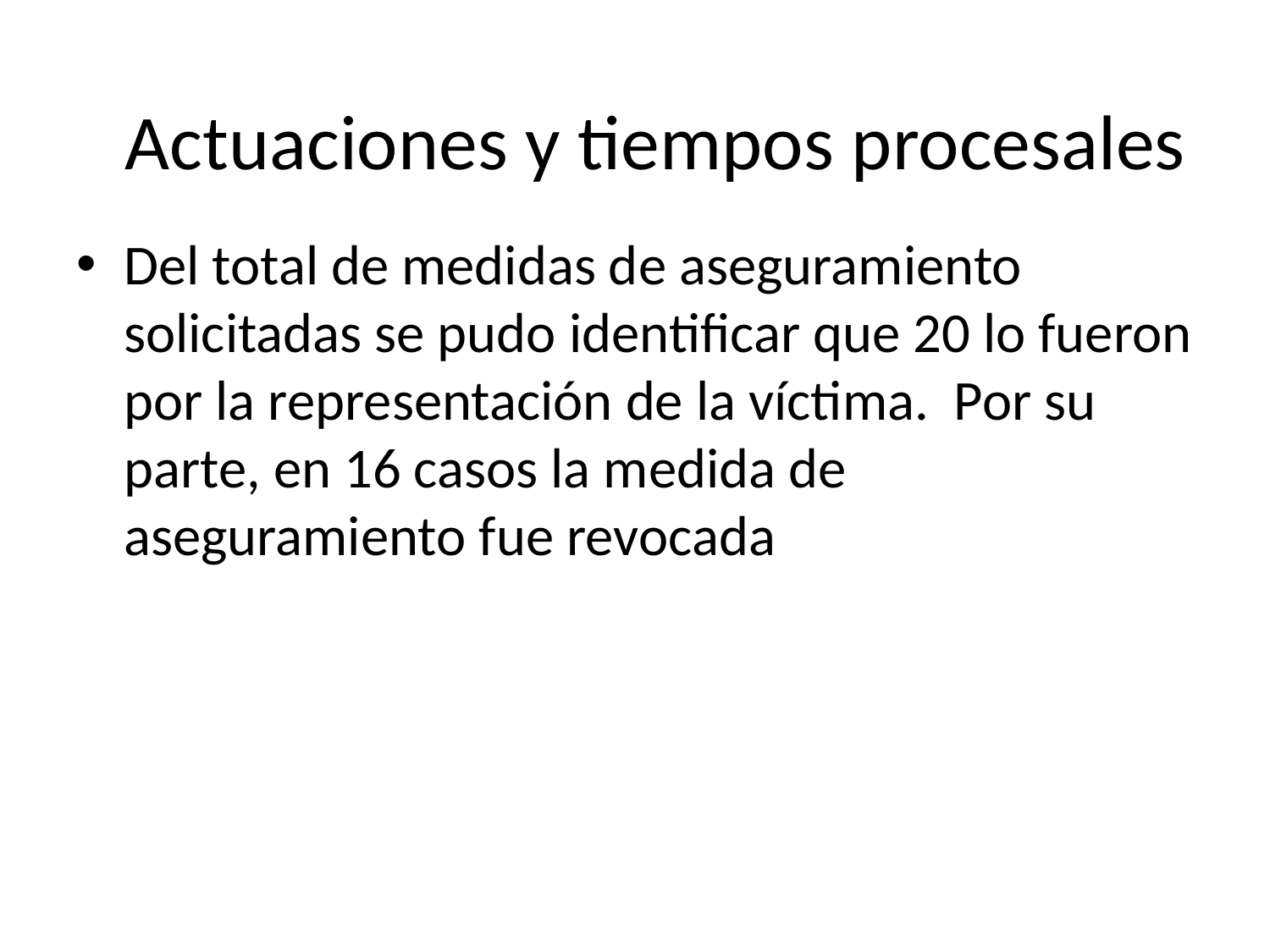

Actuaciones y tiempos procesales
Del total de medidas de aseguramiento solicitadas se pudo identificar que 20 lo fueron por la representación de la víctima.  Por su parte, en 16 casos la medida de aseguramiento fue revocada